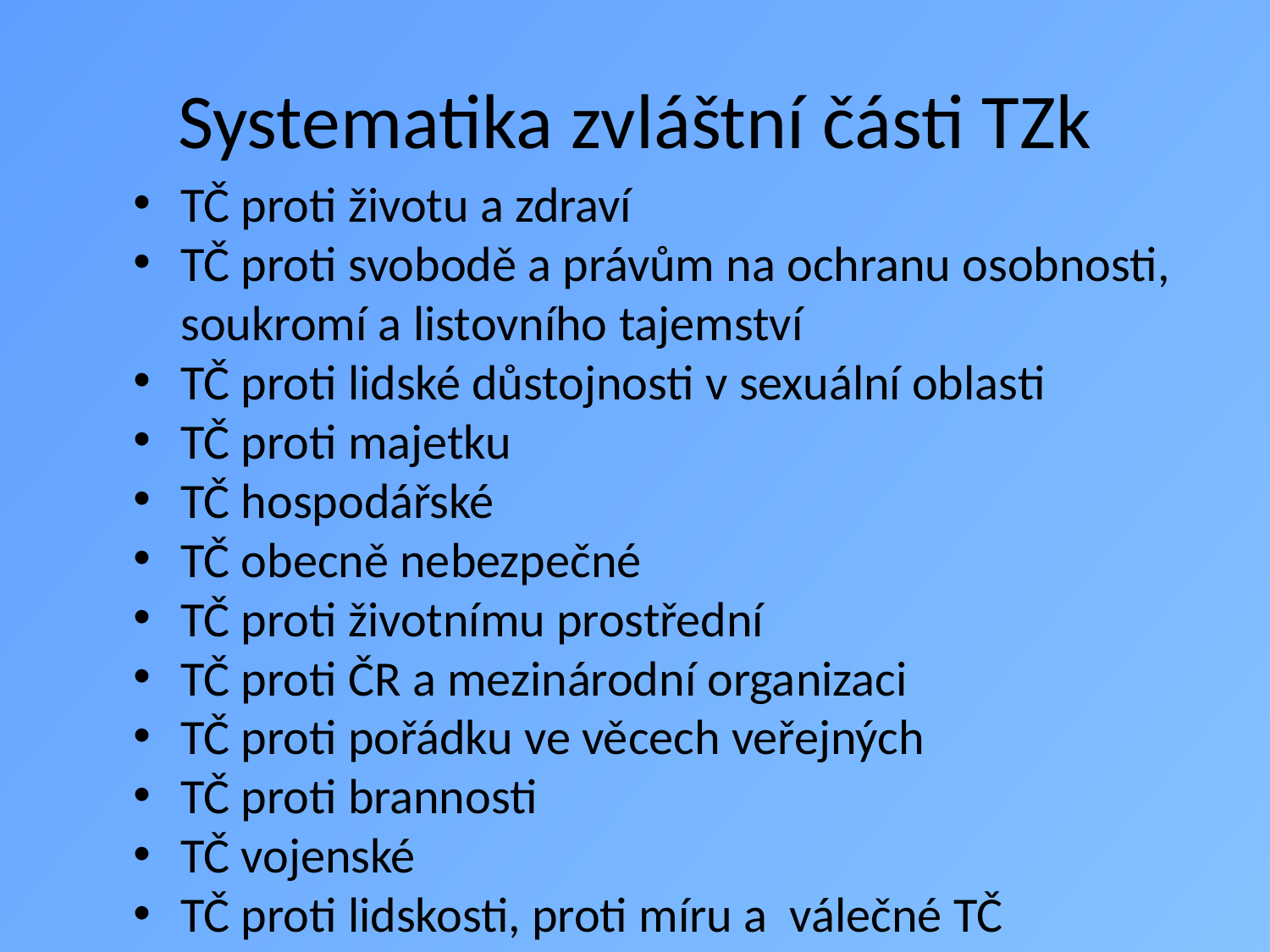

# Systematika zvláštní části TZk
TČ proti životu a zdraví
TČ proti svobodě a právům na ochranu osobnosti, soukromí a listovního tajemství
TČ proti lidské důstojnosti v sexuální oblasti
TČ proti majetku
TČ hospodářské
TČ obecně nebezpečné
TČ proti životnímu prostřední
TČ proti ČR a mezinárodní organizaci
TČ proti pořádku ve věcech veřejných
TČ proti brannosti
TČ vojenské
TČ proti lidskosti, proti míru a  válečné TČ